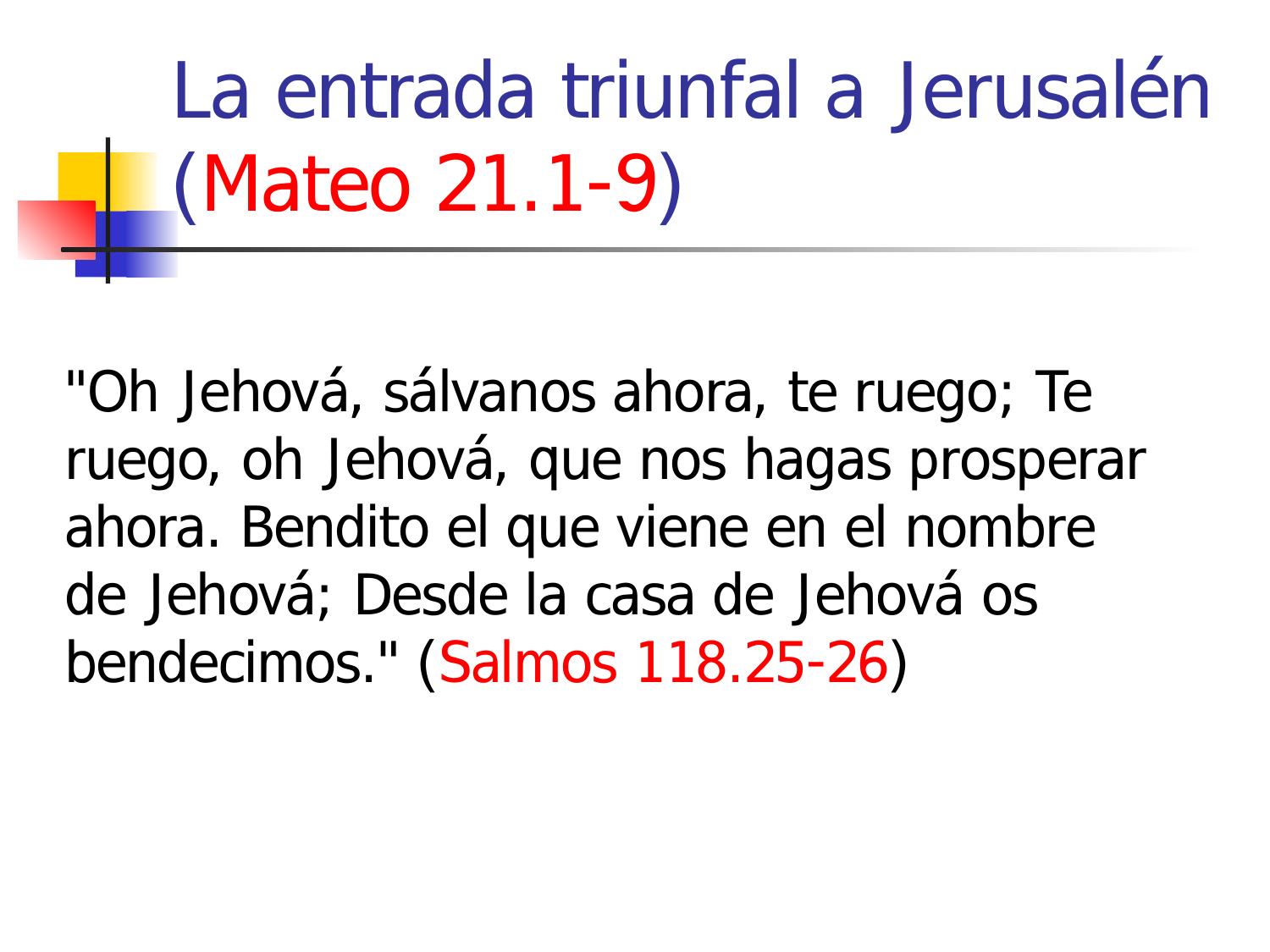

# La entrada triunfal a Jerusalén (Mateo 21.1-9)
"Oh Jehová, sálvanos ahora, te ruego; Te ruego, oh Jehová, que nos hagas prosperar ahora. Bendito el que viene en el nombre de Jehová; Desde la casa de Jehová os bendecimos." (Salmos 118.25-26)